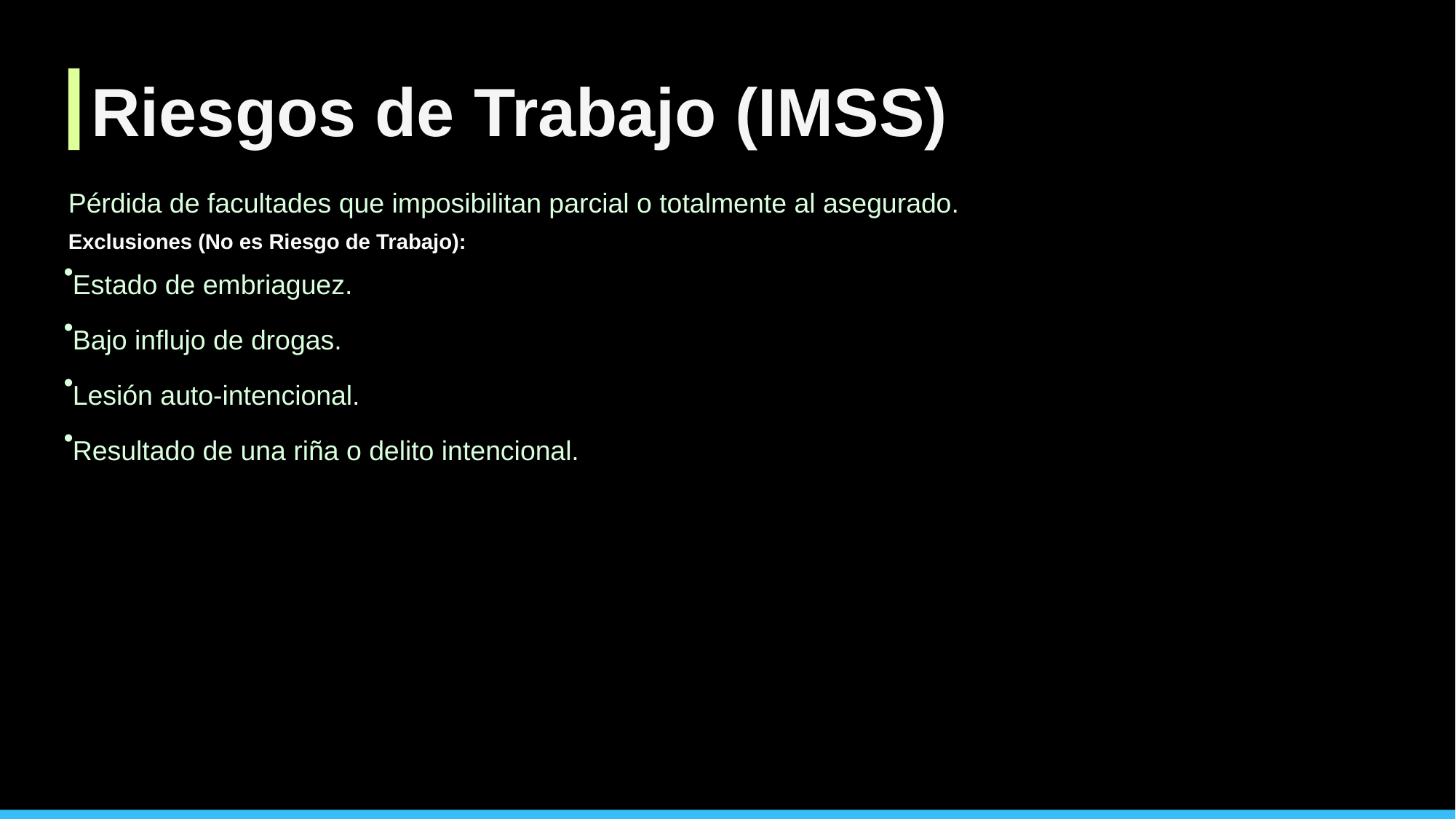

Riesgos de Trabajo (IMSS)
Pérdida de facultades que imposibilitan parcial o totalmente al asegurado.
Exclusiones (No es Riesgo de Trabajo):
•
Estado de embriaguez.
•
Bajo influjo de drogas.
•
Lesión auto-intencional.
•
Resultado de una riña o delito intencional.